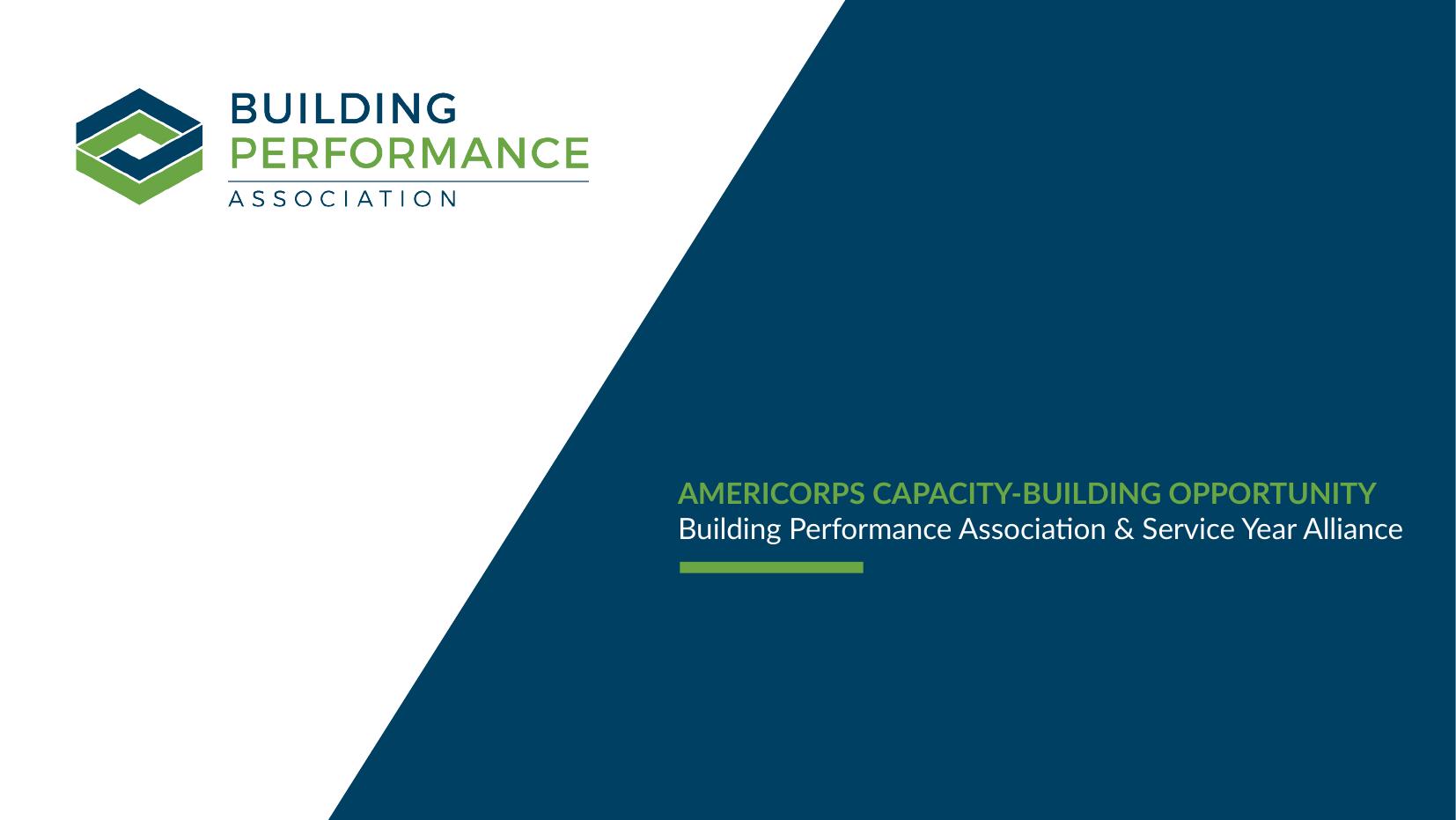

#
AMERICORPS CAPACITY-BUILDING OPPORTUNITY
Building Performance Association & Service Year Alliance